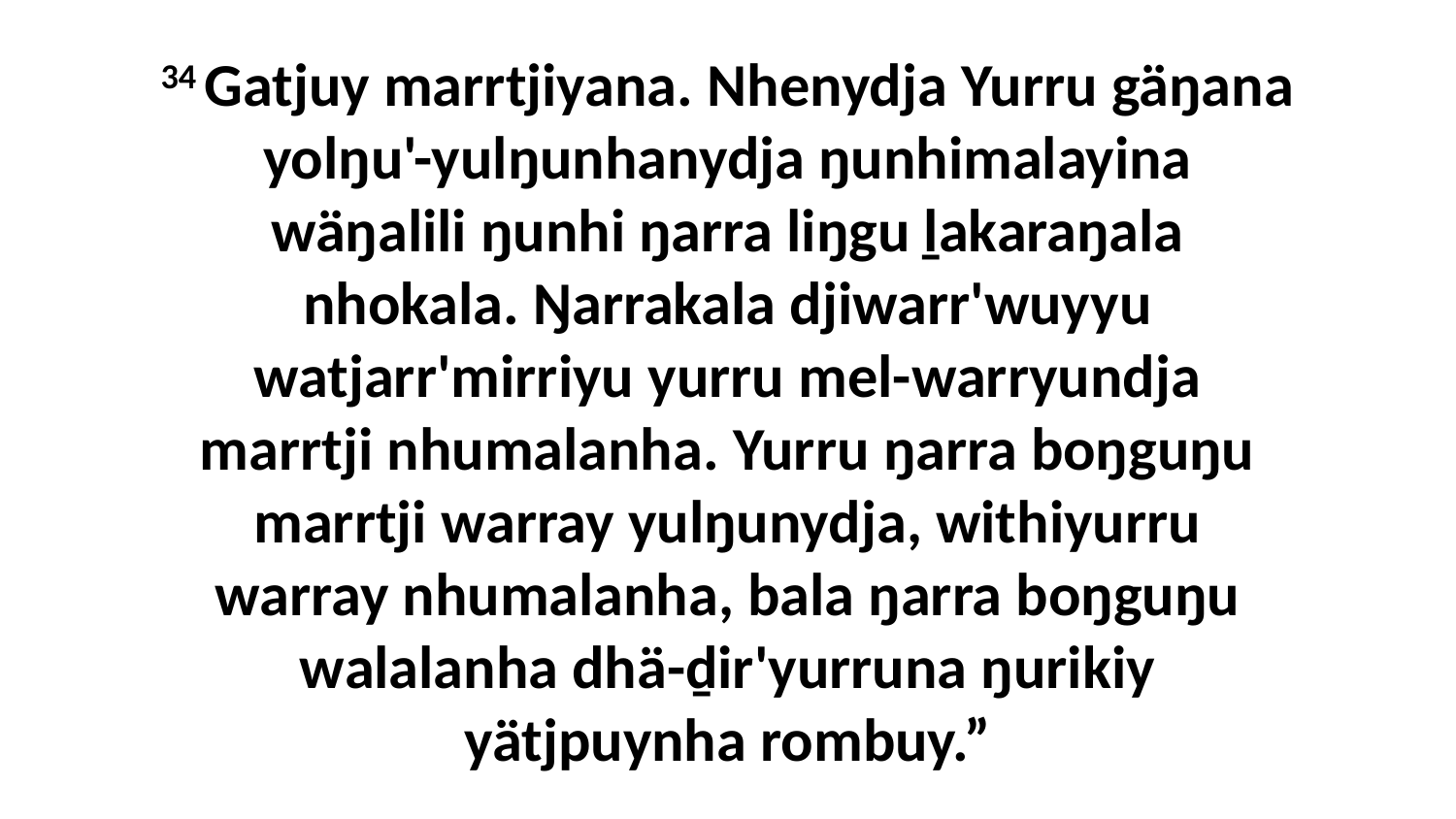

34 Gatjuy marrtjiyana. Nhenydja Yurru gäŋana yolŋu'-yulŋunhanydja ŋunhimalayina wäŋalili ŋunhi ŋarra liŋgu ḻakaraŋala nhokala. Ŋarrakala djiwarr'wuyyu watjarr'mirriyu yurru mel-warryundja marrtji nhumalanha. Yurru ŋarra boŋguŋu marrtji warray yulŋunydja, withiyurru warray nhumalanha, bala ŋarra boŋguŋu walalanha dhä-ḏir'yurruna ŋurikiy yätjpuynha rombuy.”